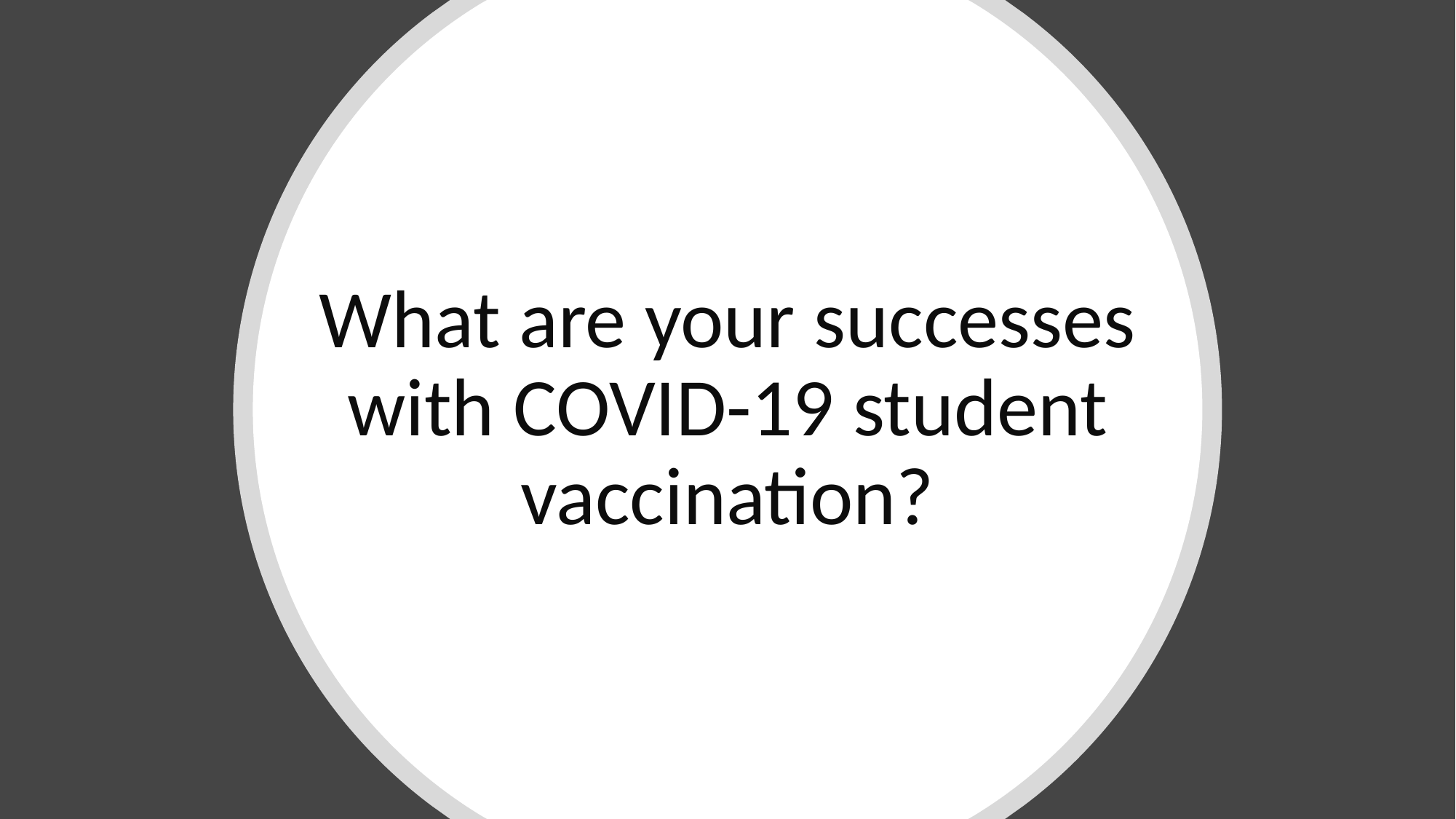

# What are your successes with COVID-19 student vaccination?